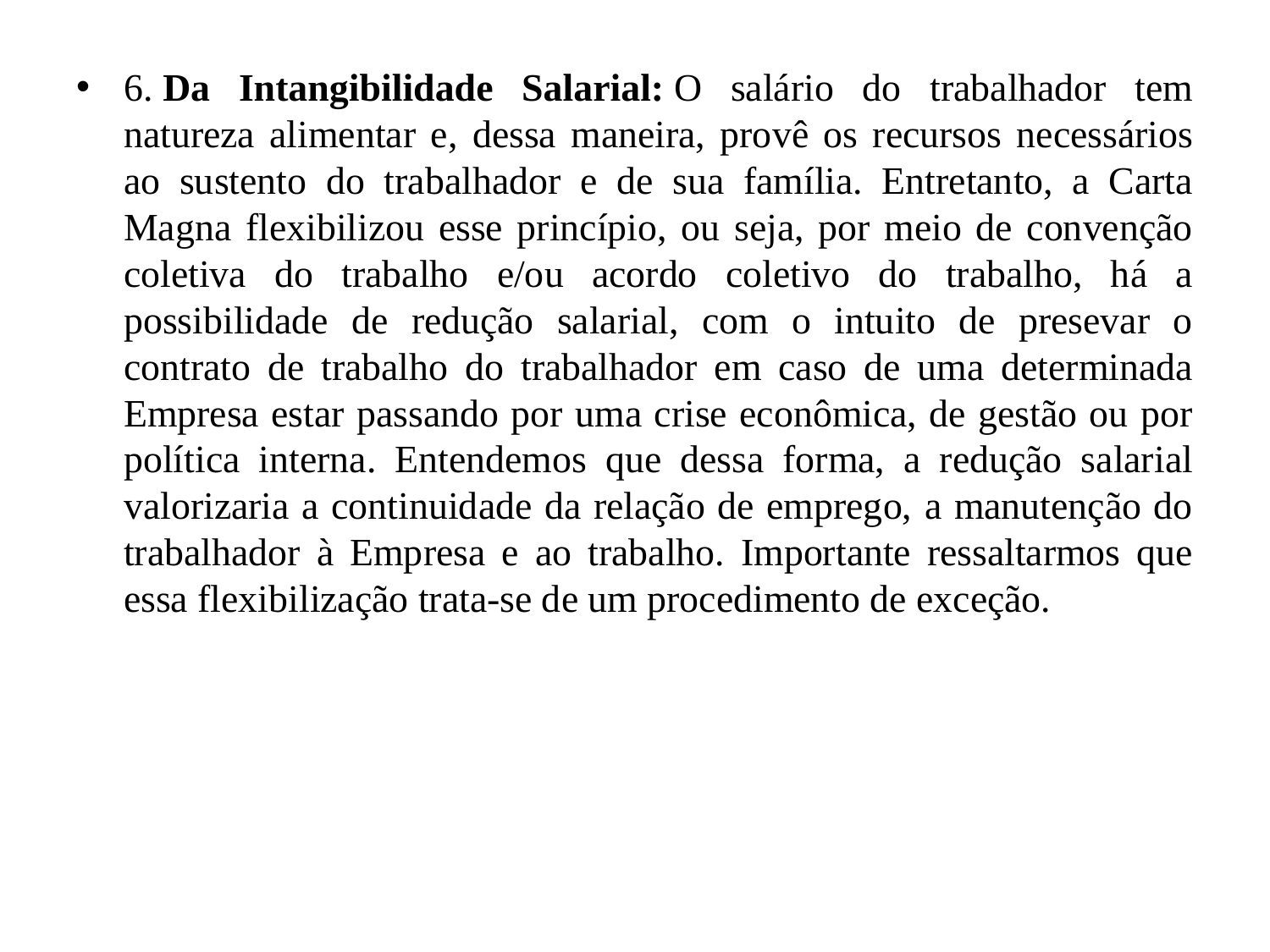

6. Da Intangibilidade Salarial: O salário do trabalhador tem natureza alimentar e, dessa maneira, provê os recursos necessários ao sustento do trabalhador e de sua família. Entretanto, a Carta Magna flexibilizou esse princípio, ou seja, por meio de convenção coletiva do trabalho e/ou acordo coletivo do trabalho, há a possibilidade de redução salarial, com o intuito de presevar o contrato de trabalho do trabalhador em caso de uma determinada Empresa estar passando por uma crise econômica, de gestão ou por política interna. Entendemos que dessa forma, a redução salarial valorizaria a continuidade da relação de emprego, a manutenção do trabalhador à Empresa e ao trabalho. Importante ressaltarmos que essa flexibilização trata-se de um procedimento de exceção.